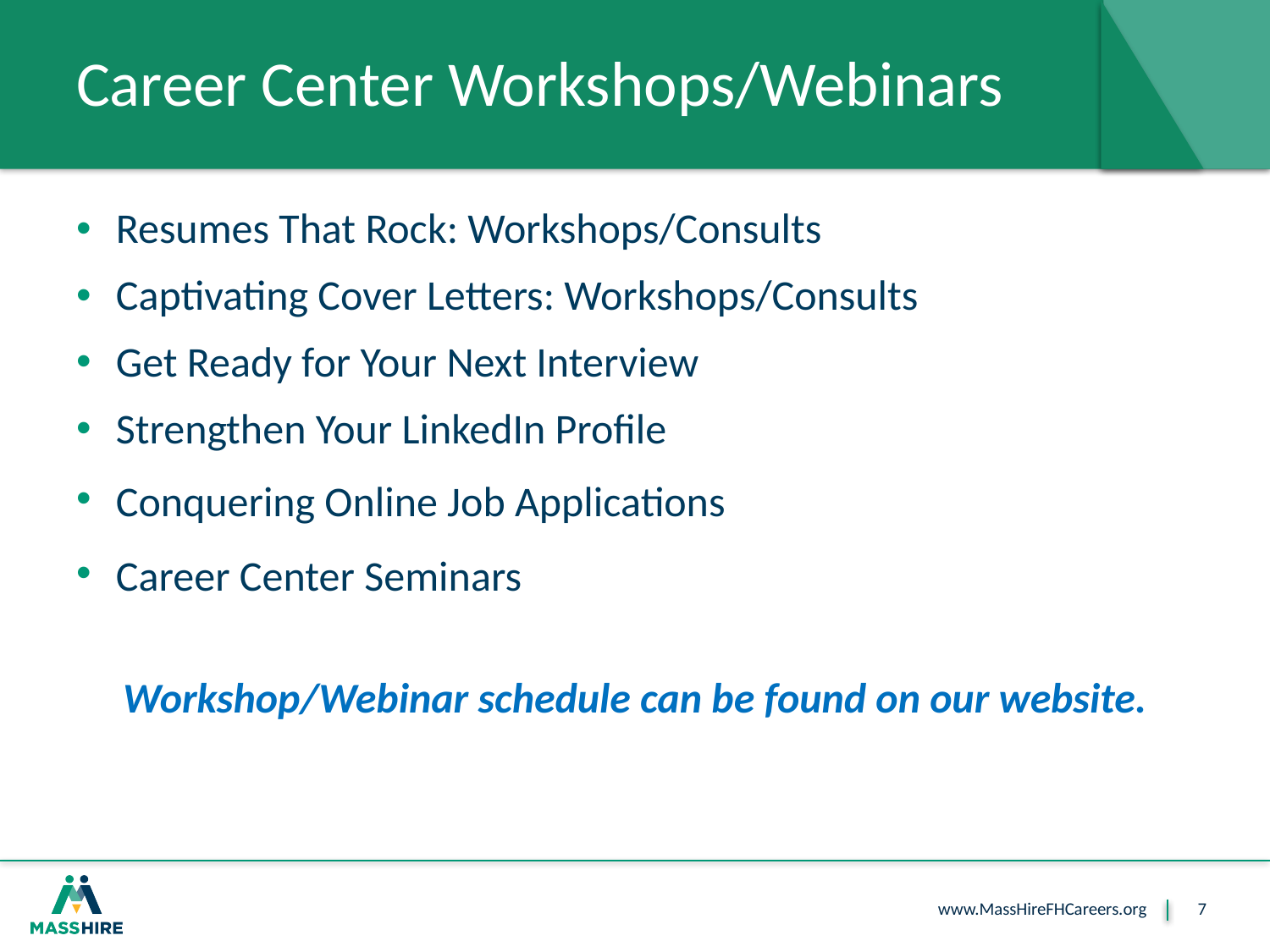

# Career Center Workshops/Webinars
Resumes That Rock: Workshops/Consults
Captivating Cover Letters: Workshops/Consults
Get Ready for Your Next Interview
Strengthen Your LinkedIn Profile
Conquering Online Job Applications
Career Center Seminars

Workshop/Webinar schedule can be found on our website.

7